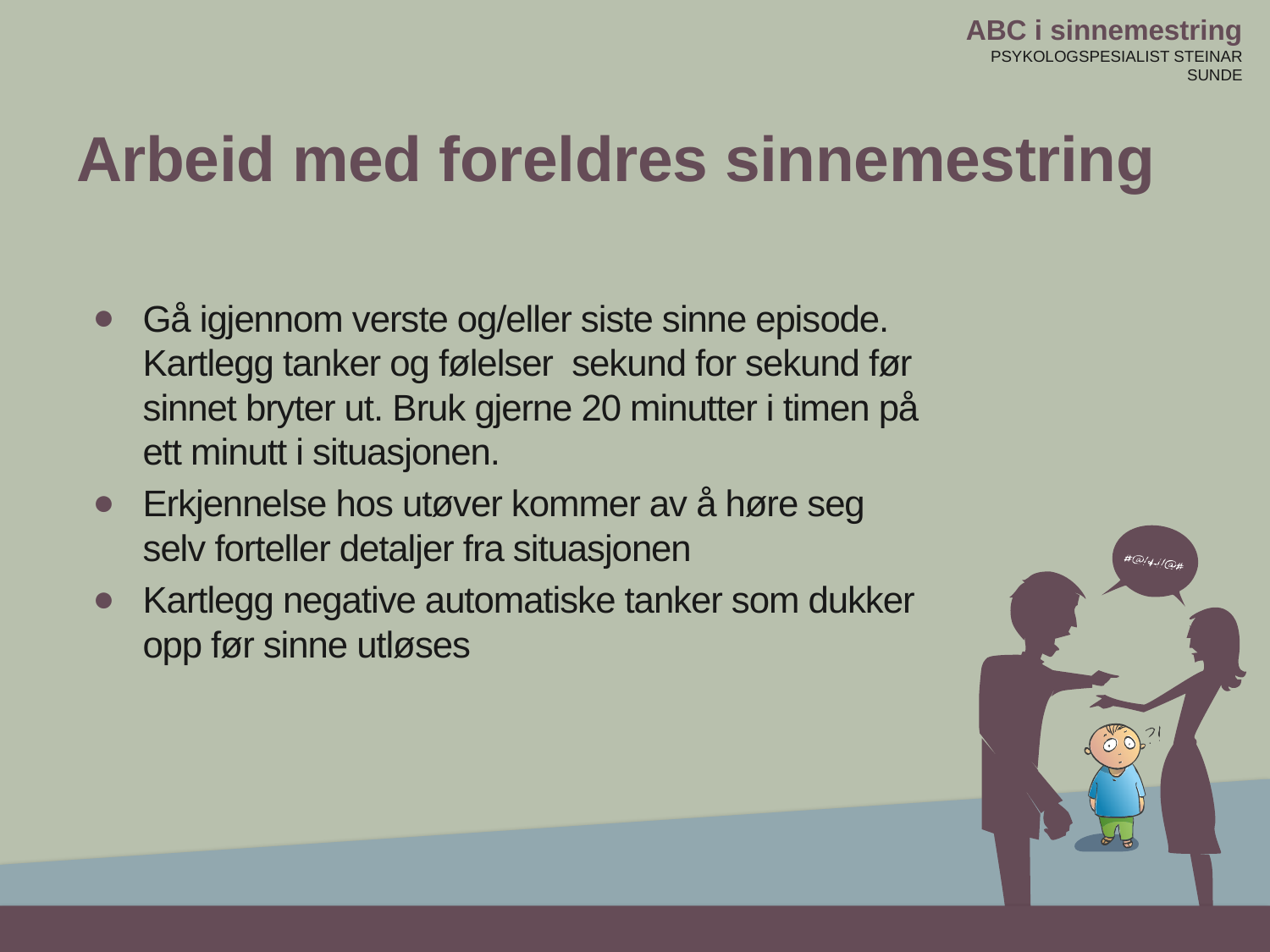

# Arbeid med foreldres sinnemestring
Gå igjennom verste og/eller siste sinne episode. Kartlegg tanker og følelser  sekund for sekund før sinnet bryter ut. Bruk gjerne 20 minutter i timen på ett minutt i situasjonen.
Erkjennelse hos utøver kommer av å høre seg selv forteller detaljer fra situasjonen
Kartlegg negative automatiske tanker som dukker opp før sinne utløses